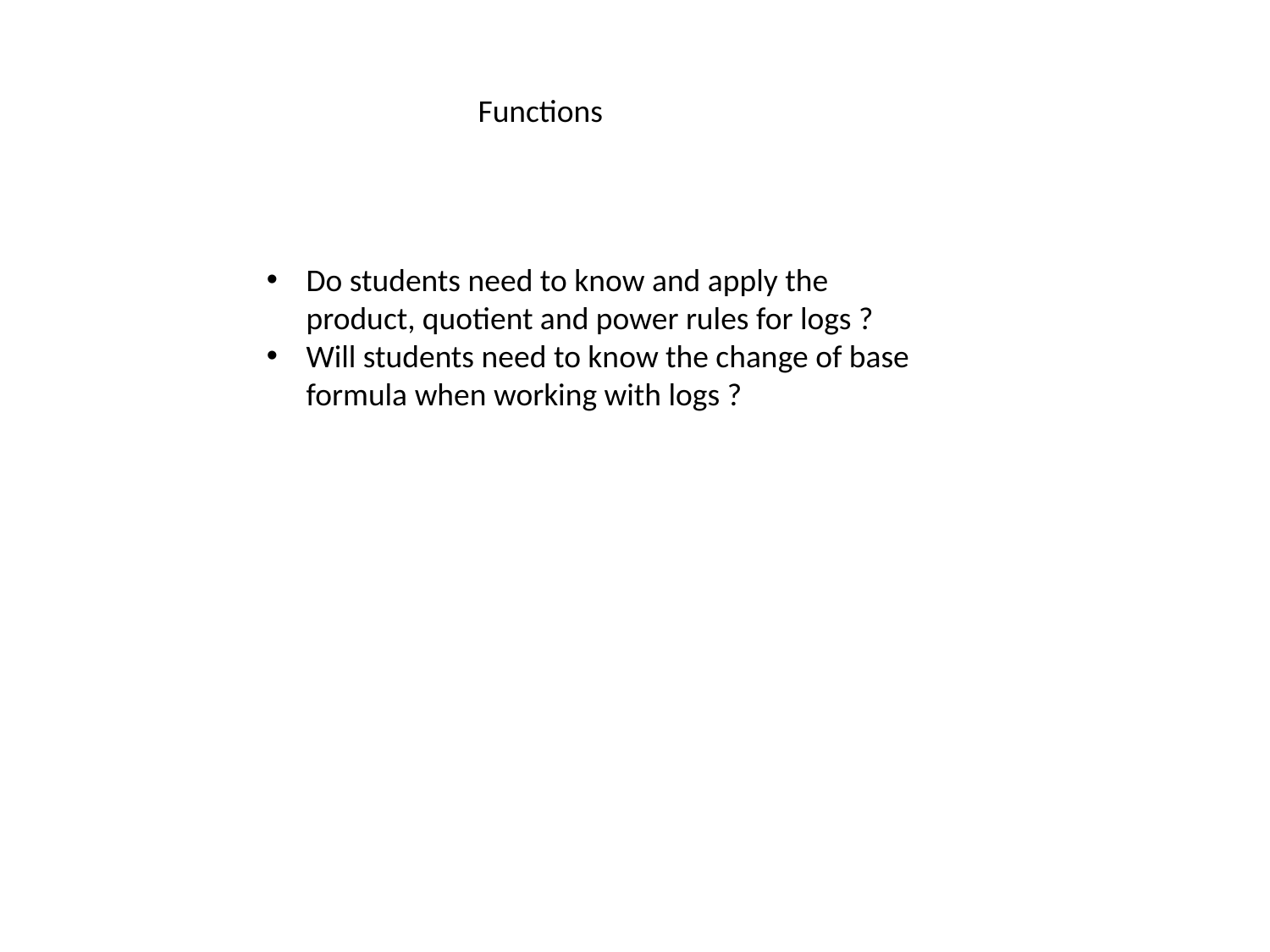

Functions
Do students need to know and apply the product, quotient and power rules for logs ?
Will students need to know the change of base formula when working with logs ?